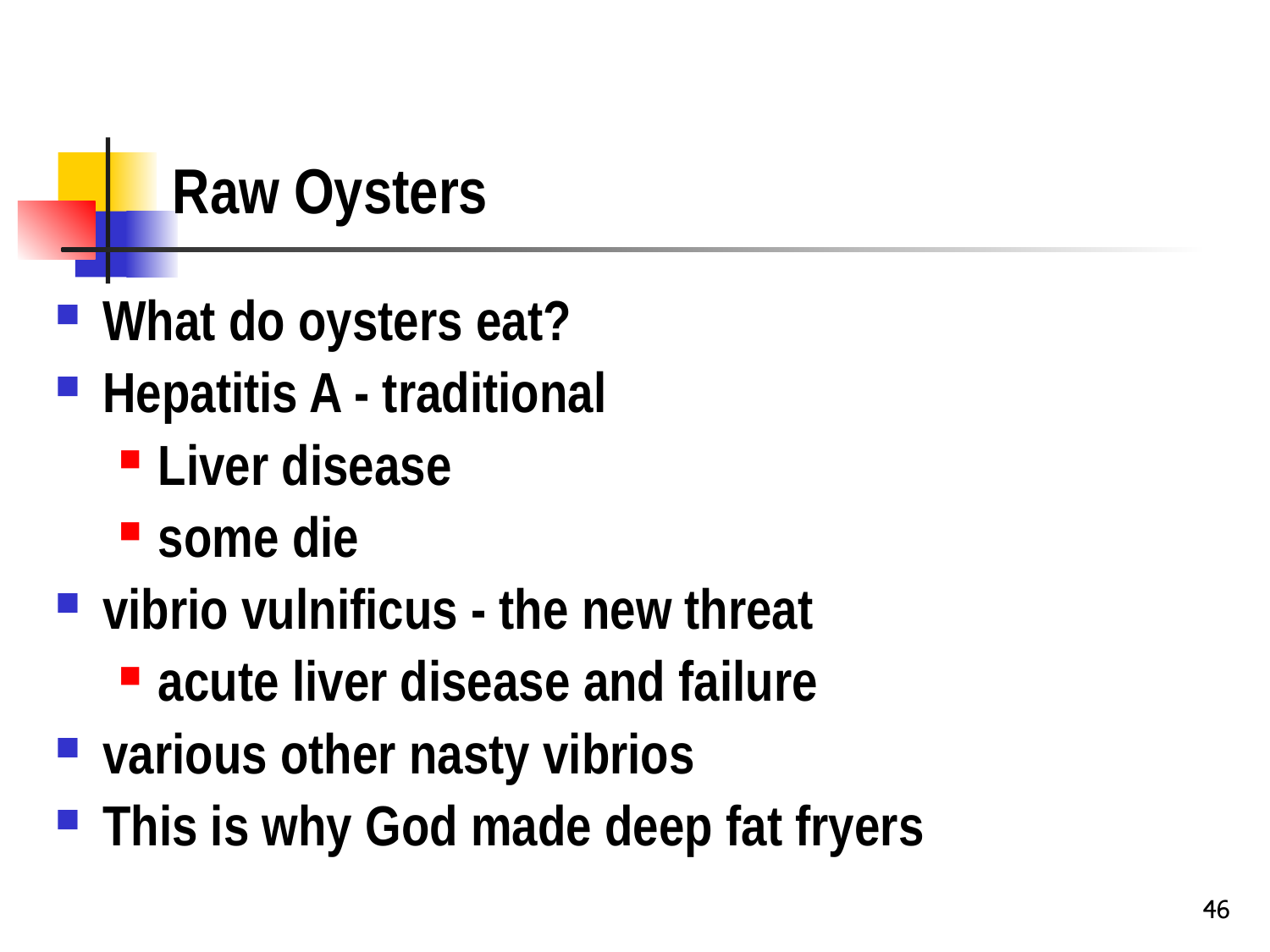

# Raw Oysters
What do oysters eat?
Hepatitis A - traditional
Liver disease
some die
vibrio vulnificus - the new threat
acute liver disease and failure
various other nasty vibrios
This is why God made deep fat fryers
46